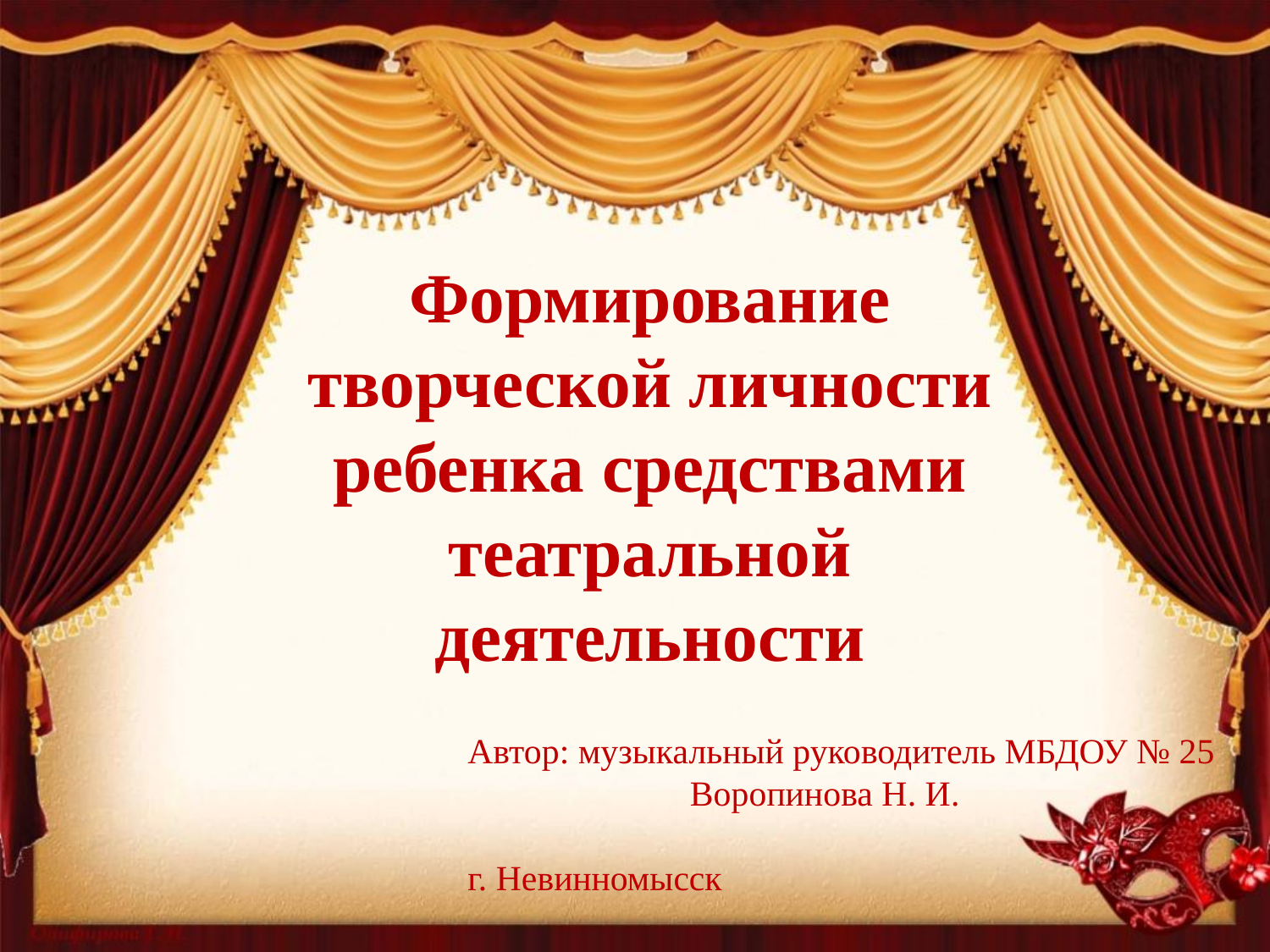

Формирование творческой личности ребенка средствами театральной деятельности
Автор: музыкальный руководитель МБДОУ № 25
                         Воропинова Н. И.

г. Невинномысск